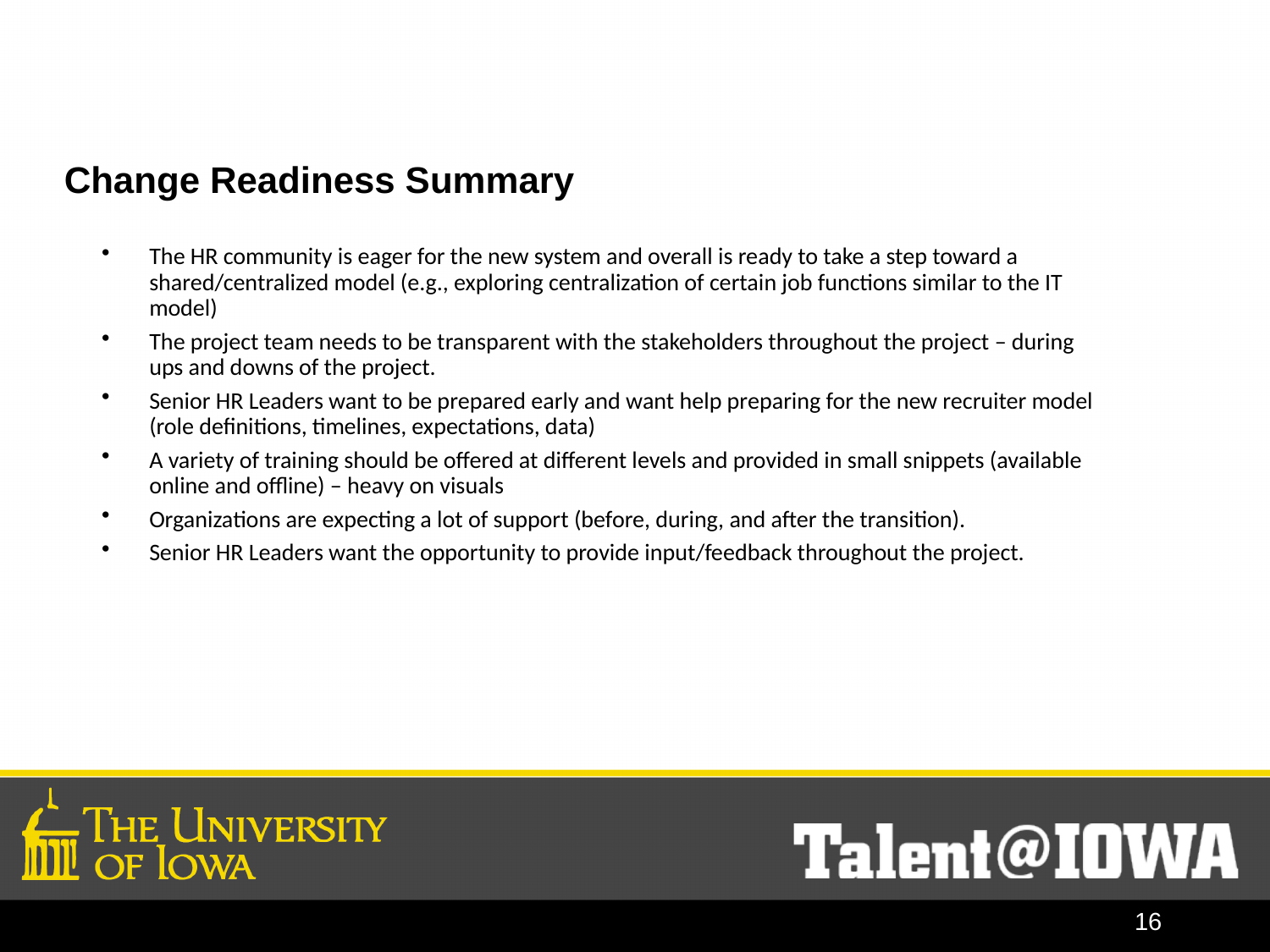

# Change Readiness Summary
The HR community is eager for the new system and overall is ready to take a step toward a shared/centralized model (e.g., exploring centralization of certain job functions similar to the IT model)
The project team needs to be transparent with the stakeholders throughout the project – during ups and downs of the project.
Senior HR Leaders want to be prepared early and want help preparing for the new recruiter model (role definitions, timelines, expectations, data)
A variety of training should be offered at different levels and provided in small snippets (available online and offline) – heavy on visuals
Organizations are expecting a lot of support (before, during, and after the transition).
Senior HR Leaders want the opportunity to provide input/feedback throughout the project.
16